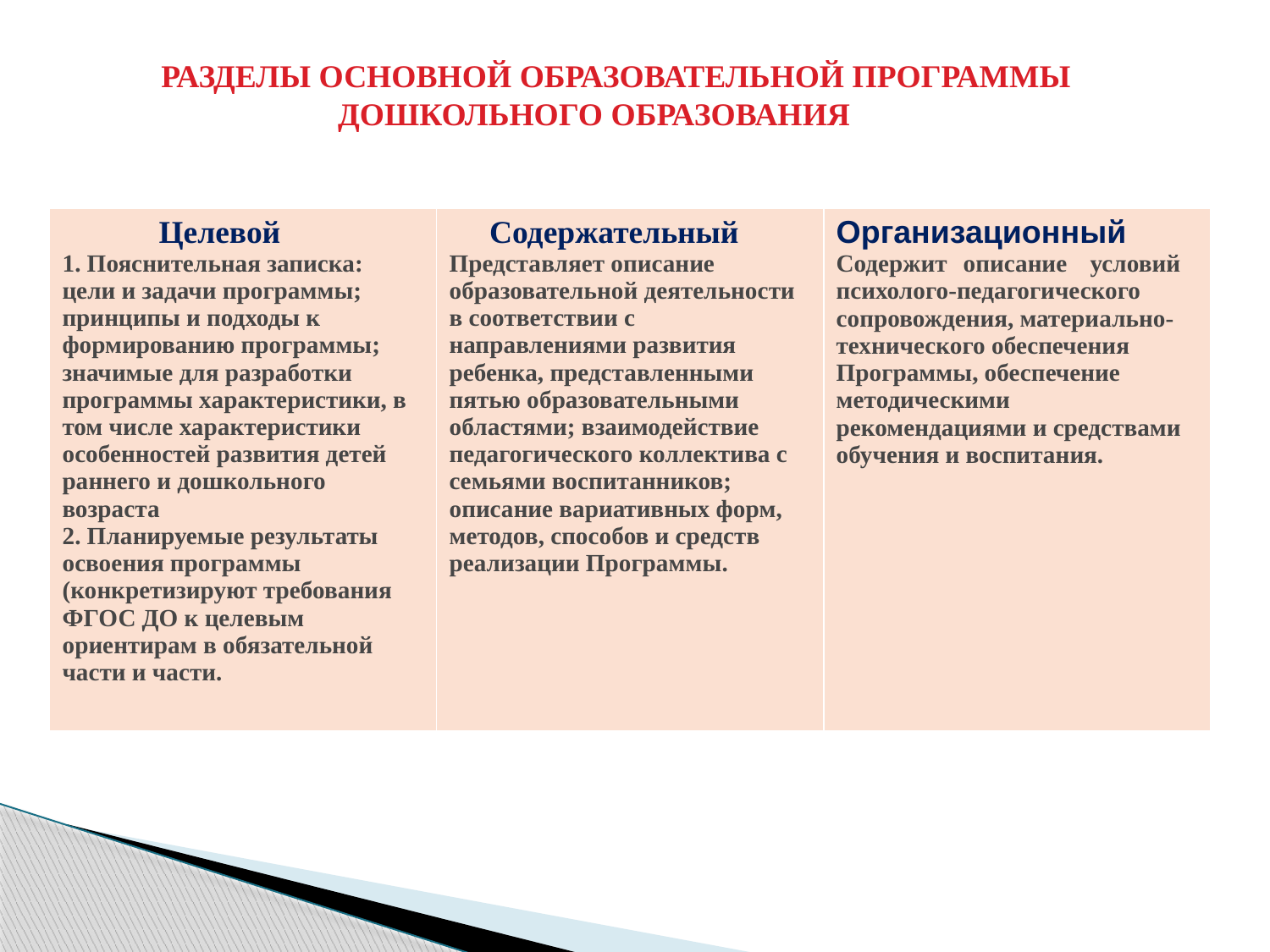

РАЗДЕЛЫ ОСНОВНОЙ ОБРАЗОВАТЕЛЬНОЙ ПРОГРАММЫ
                                      ДОШКОЛЬНОГО ОБРАЗОВАНИЯ
| Целевой 1. Пояснительная записка: цели и задачи программы; принципы и подходы к формированию программы; значимые для разработки программы характеристики, в том числе характеристики особенностей развития детей раннего и дошкольного возраста 2. Планируемые результаты освоения программы (конкретизируют требования ФГОС ДО к целевым ориентирам в обязательной части и части. | Содержательный Представляет описание образовательной деятельности в соответствии с направлениями развития ребенка, представленными пятью образовательными областями; взаимодействие педагогического коллектива с семьями воспитанников; описание вариативных форм, методов, способов и средств реализации Программы. | Организационный Содержит описание условий психолого-педагогического сопровождения, материально-технического обеспечения Программы, обеспечение методическими рекомендациями и средствами обучения и воспитания. |
| --- | --- | --- |